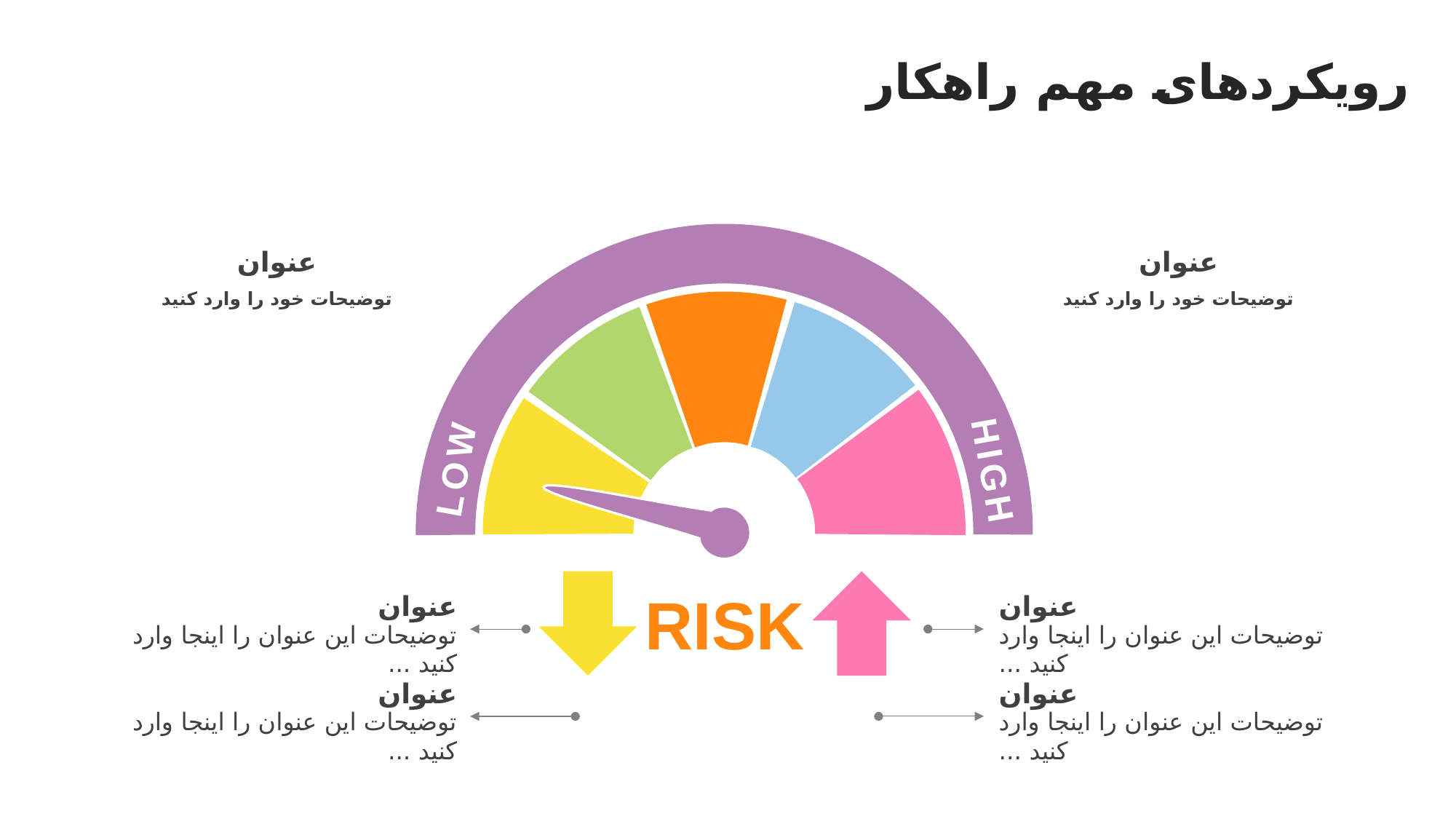

رویکردهای مهم راهکار

عنوان
توضیحات خود را وارد کنید
عنوان
توضیحات خود را وارد کنید

LOW
HIGH

RISK
عنوان
توضیحات این عنوان را اینجا وارد کنید ...
عنوان
توضیحات این عنوان را اینجا وارد کنید ...

عنوان
توضیحات این عنوان را اینجا وارد کنید ...
عنوان
توضیحات این عنوان را اینجا وارد کنید ...